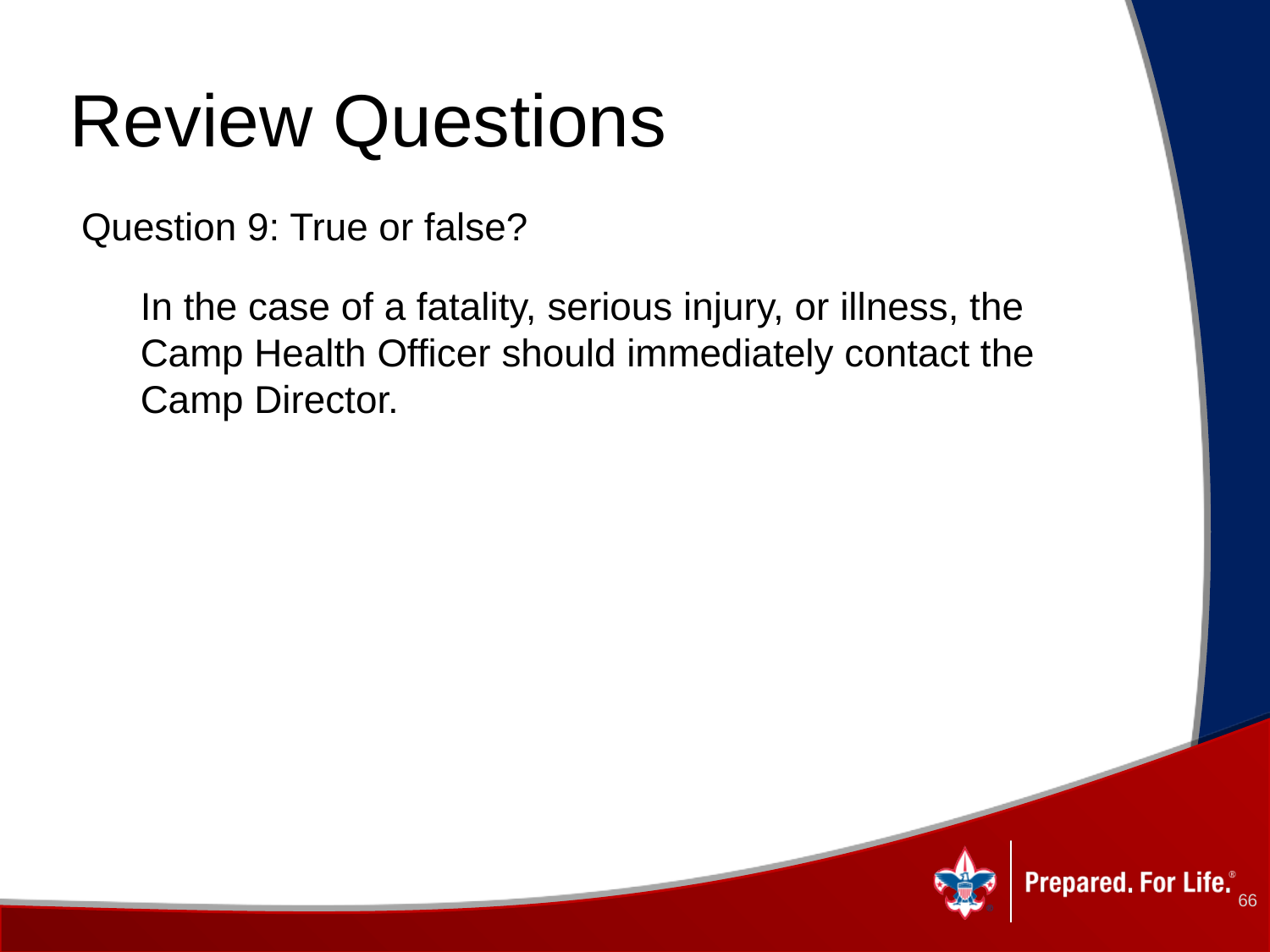

# Review Questions
Question 9: True or false?

In the case of a fatality, serious injury, or illness, the Camp Health Officer should immediately contact the Camp Director.

66